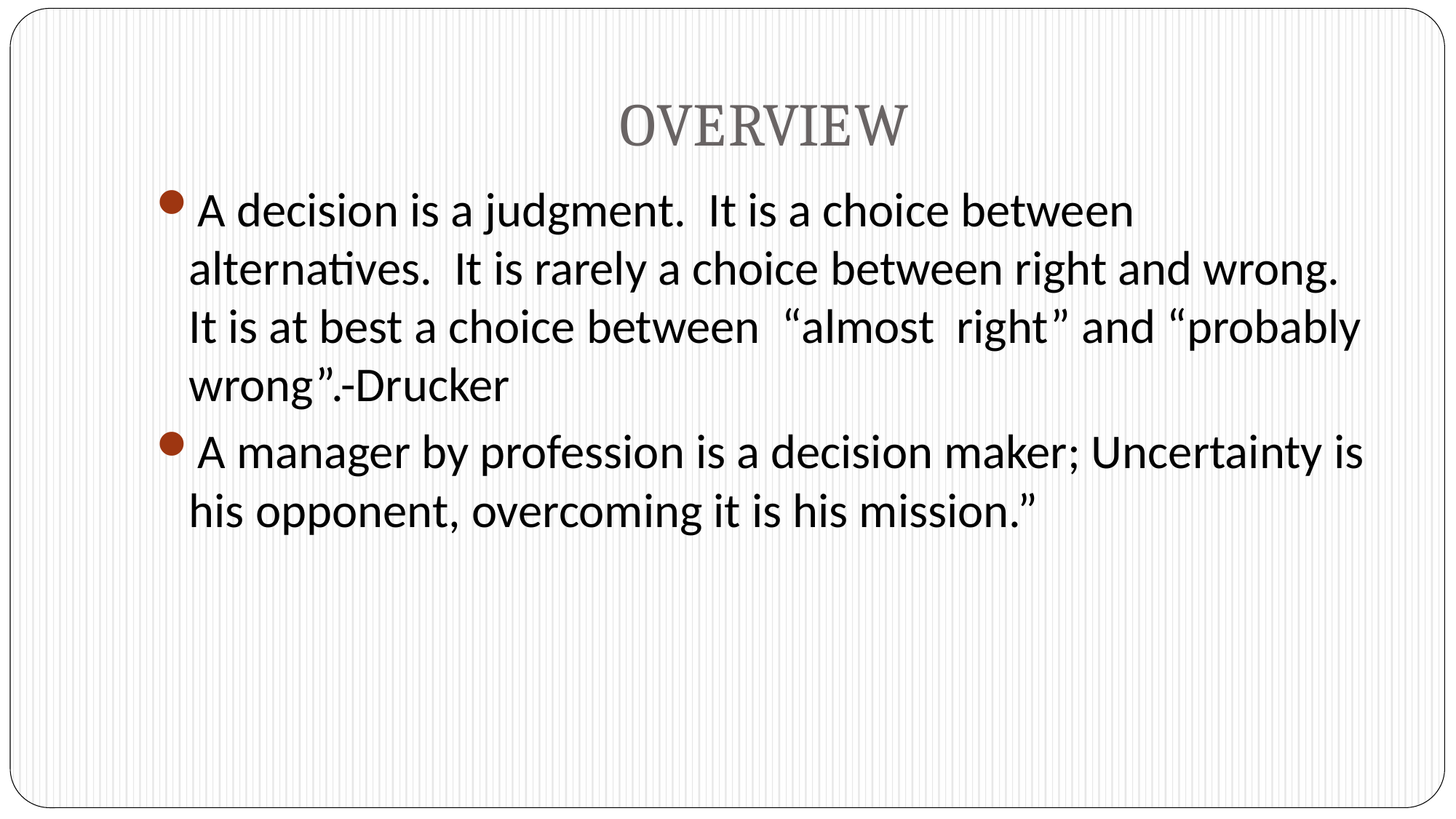

# OVERVIEW
A decision is a judgment.  It is a choice between alternatives.  It is rarely a choice between right and wrong.  It is at best a choice between  “almost  right” and “probably wrong”.-Drucker
A manager by profession is a decision maker; Uncertainty is his opponent, overcoming it is his mission.”